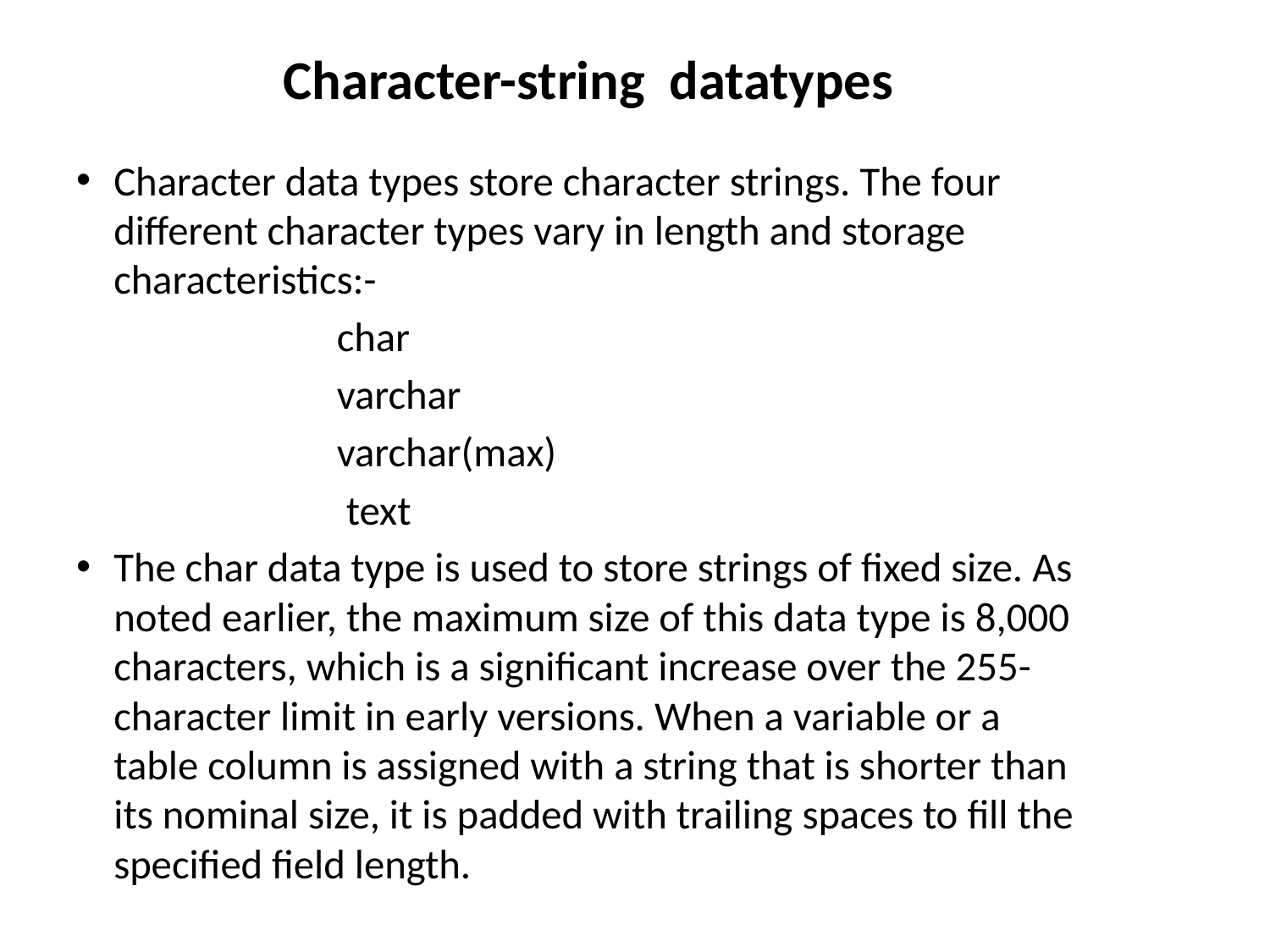

# Character-string  datatypes
Character data types store character strings. The four different character types vary in length and storage characteristics:-
                            char
                            varchar
                            varchar(max)
                             text
The char data type is used to store strings of fixed size. As noted earlier, the maximum size of this data type is 8,000 characters, which is a significant increase over the 255-character limit in early versions. When a variable or a table column is assigned with a string that is shorter than its nominal size, it is padded with trailing spaces to fill the specified field length.